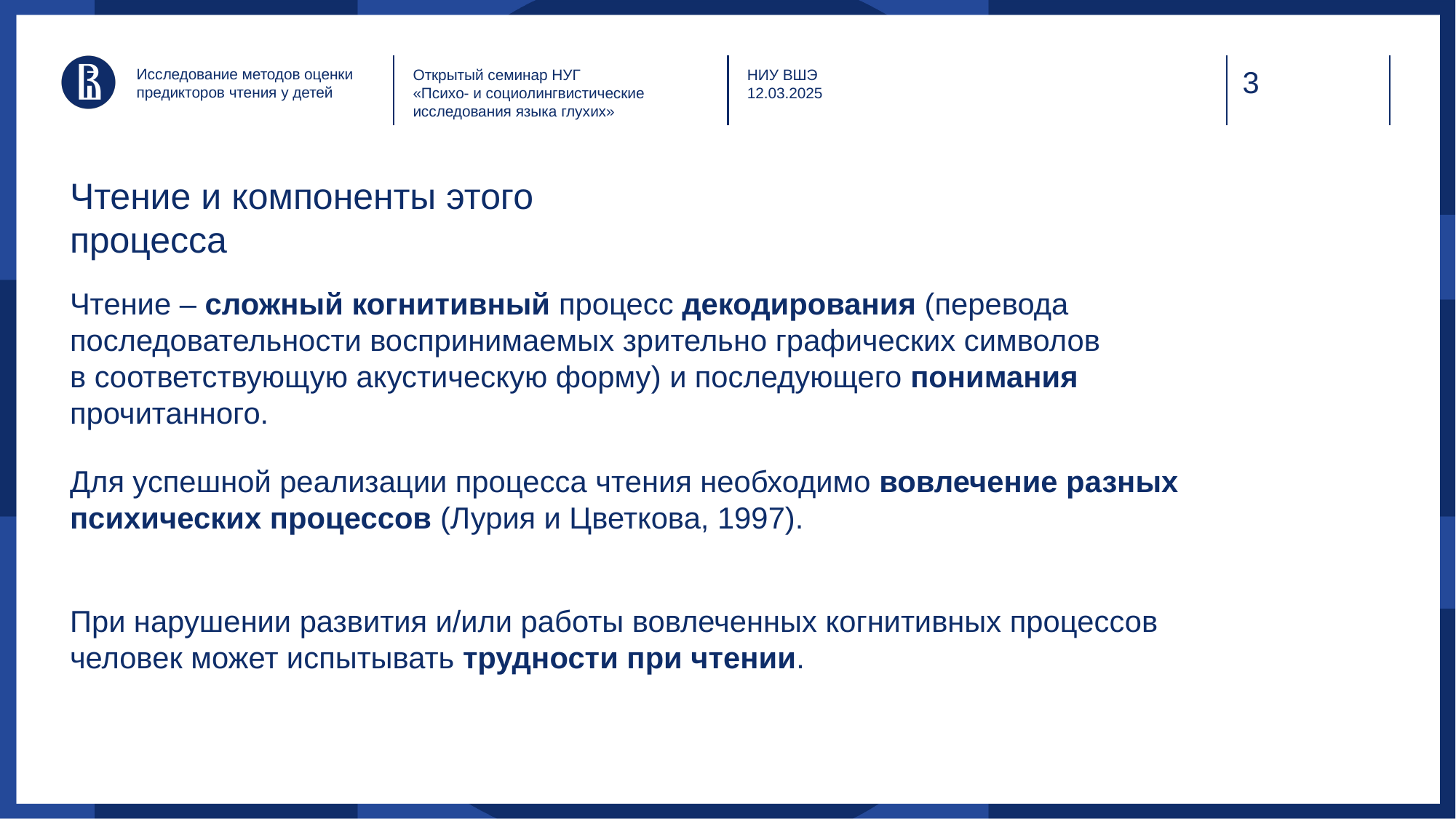

Исследование методов оценки предикторов чтения у детей
Открытый семинар НУГ
«Психо- и социолингвистические исследования языка глухих»
НИУ ВШЭ
12.03.2025
# Чтение и компоненты этого процесса
Чтение – сложный когнитивный процесс декодирования (перевода последовательности воспринимаемых зрительно графических символов
в соответствующую акустическую форму) и последующего понимания прочитанного.

Для успешной реализации процесса чтения необходимо вовлечение разных психических процессов (Лурия и Цветкова, 1997).

При нарушении развития и/или работы вовлеченных когнитивных процессов человек может испытывать трудности при чтении.